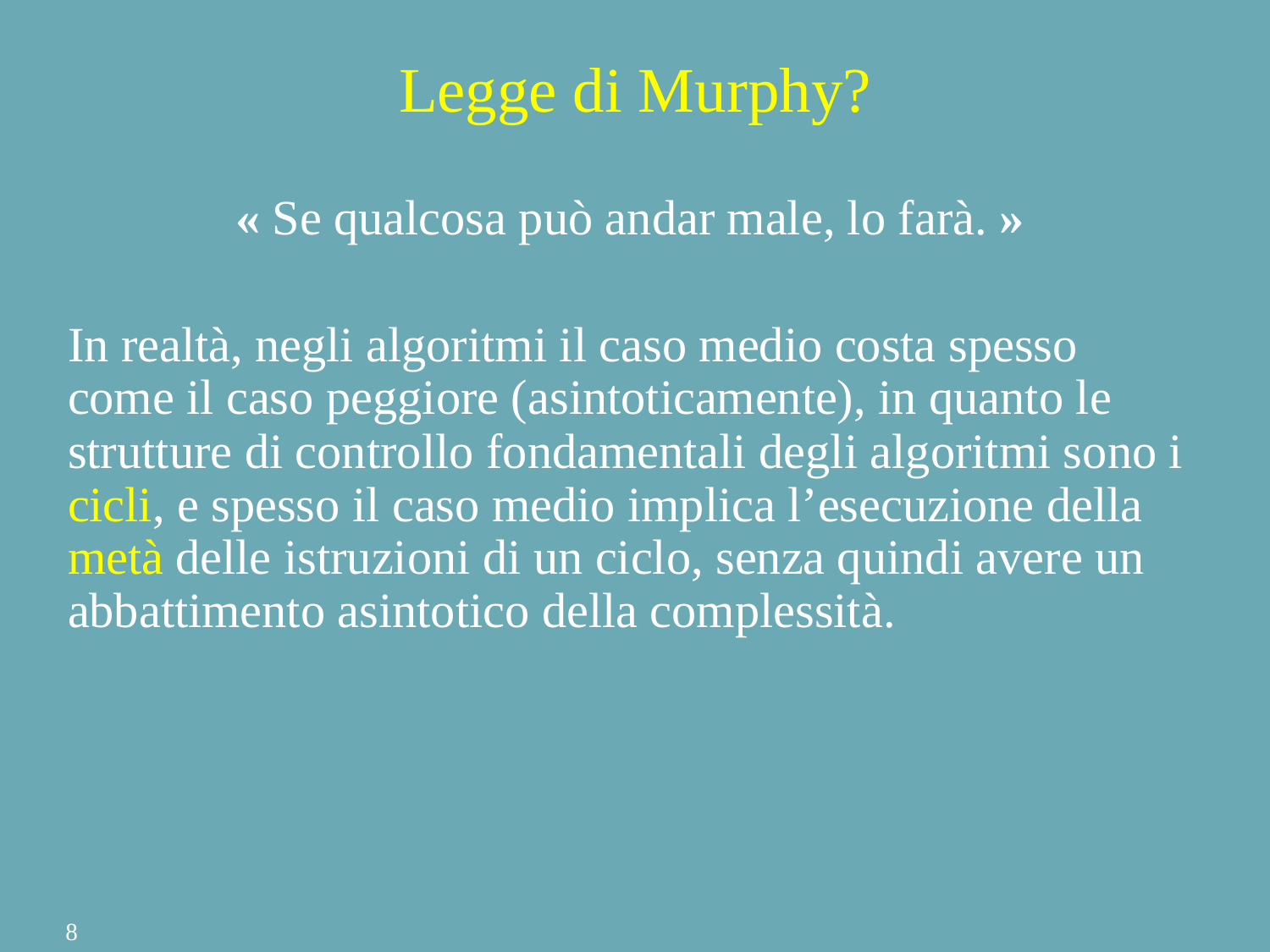

# Legge di Murphy?
« Se qualcosa può andar male, lo farà. »

In realtà, negli algoritmi il caso medio costa spesso come il caso peggiore (asintoticamente), in quanto le strutture di controllo fondamentali degli algoritmi sono i cicli, e spesso il caso medio implica l’esecuzione della metà delle istruzioni di un ciclo, senza quindi avere un abbattimento asintotico della complessità.
8